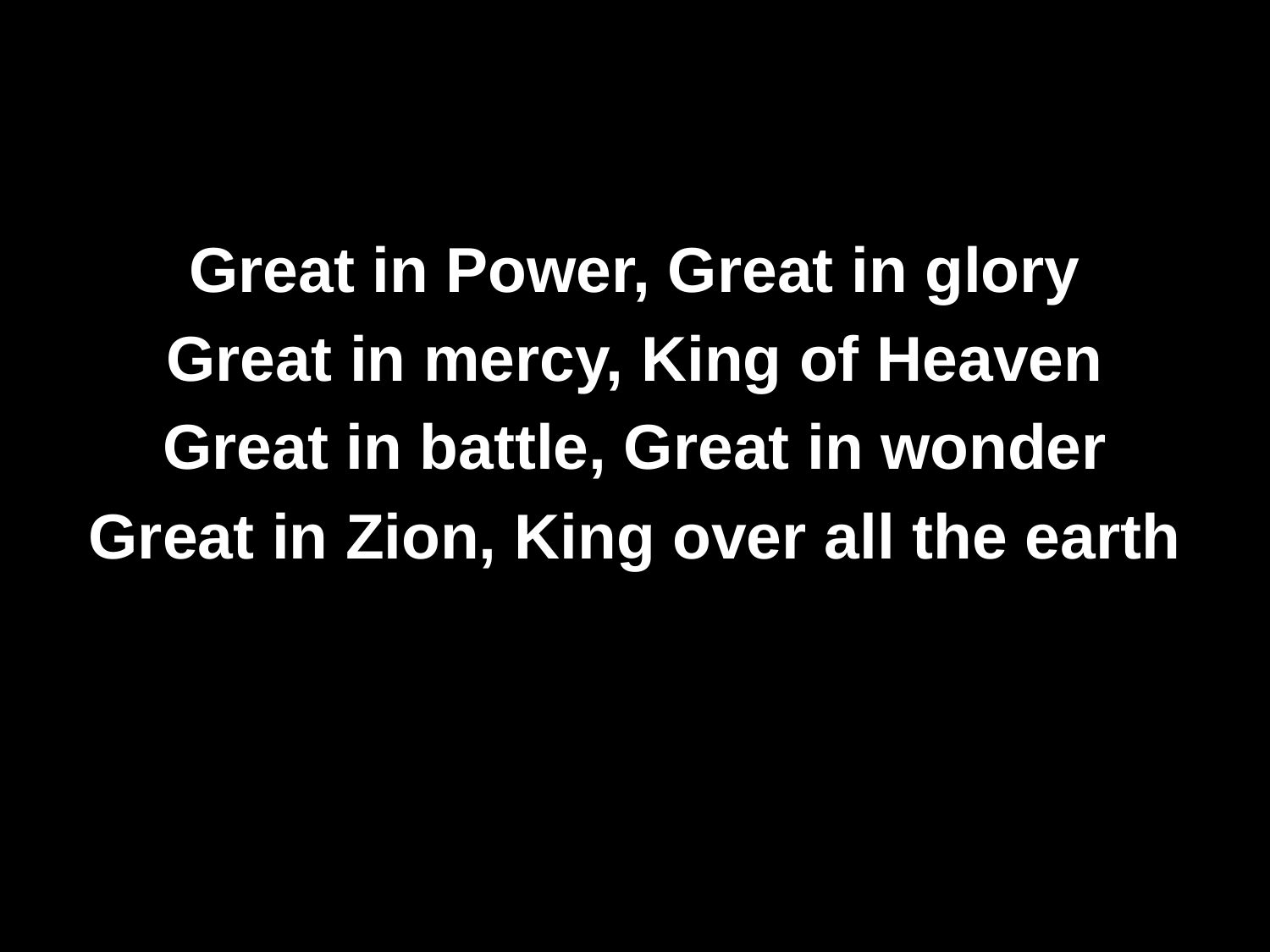

#
Great in Power, Great in glory
Great in mercy, King of Heaven
Great in battle, Great in wonder
Great in Zion, King over all the earth